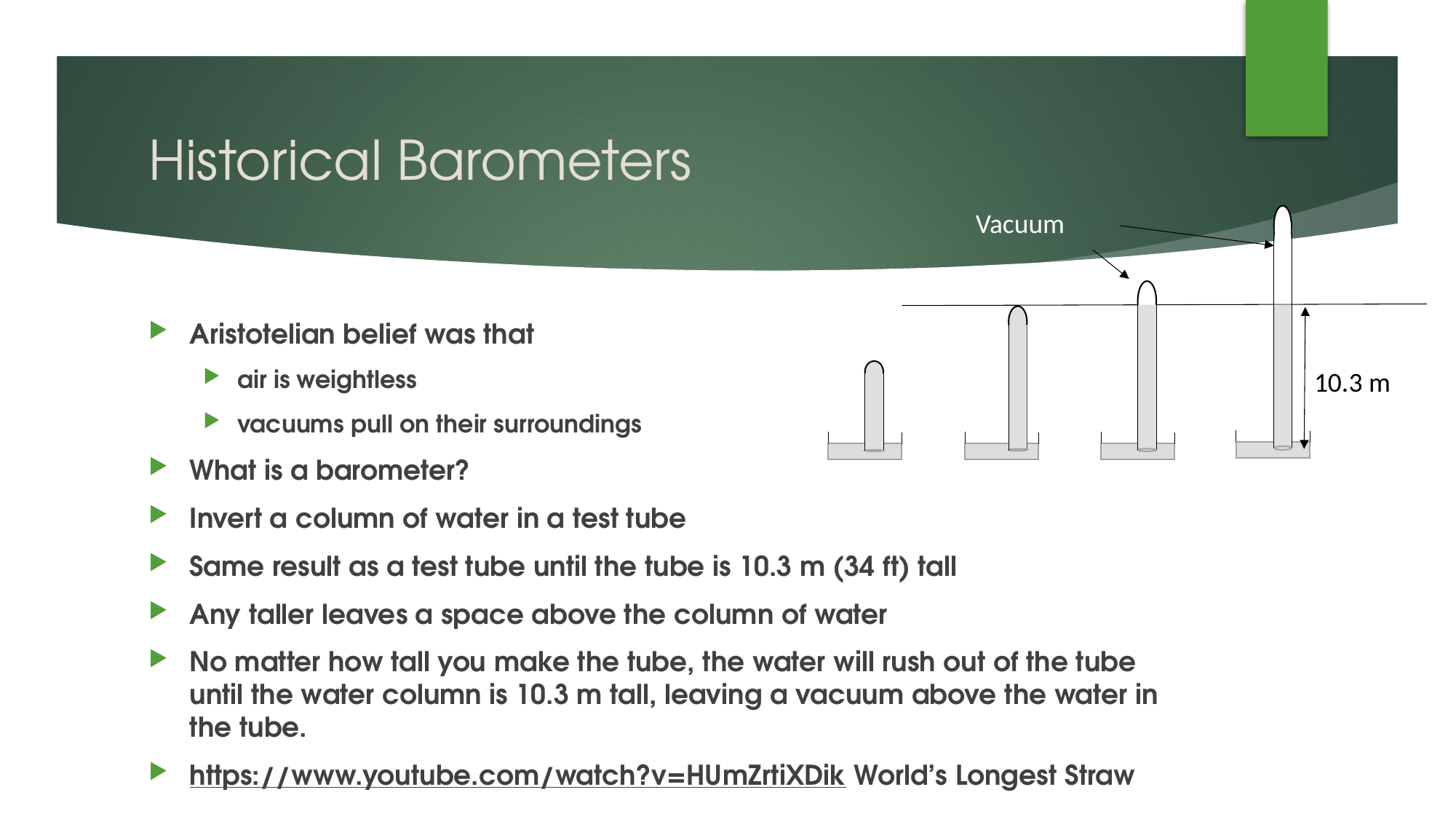

# Historical Barometers
Vacuum

10.3 m

Aristotelian belief was that
air is weightless
vacuums pull on their surroundings
What is a barometer?
Invert a column of water in a test tube
Same result as a test tube until the tube is 10.3 m (34 ft) tall
Any taller leaves a space above the column of water
No matter how tall you make the tube, the water will rush out of the tube until the water column is 10.3 m tall, leaving a vacuum above the water in the tube.
https://www.youtube.com/watch?v=HUmZrtiXDik World’s Longest Straw